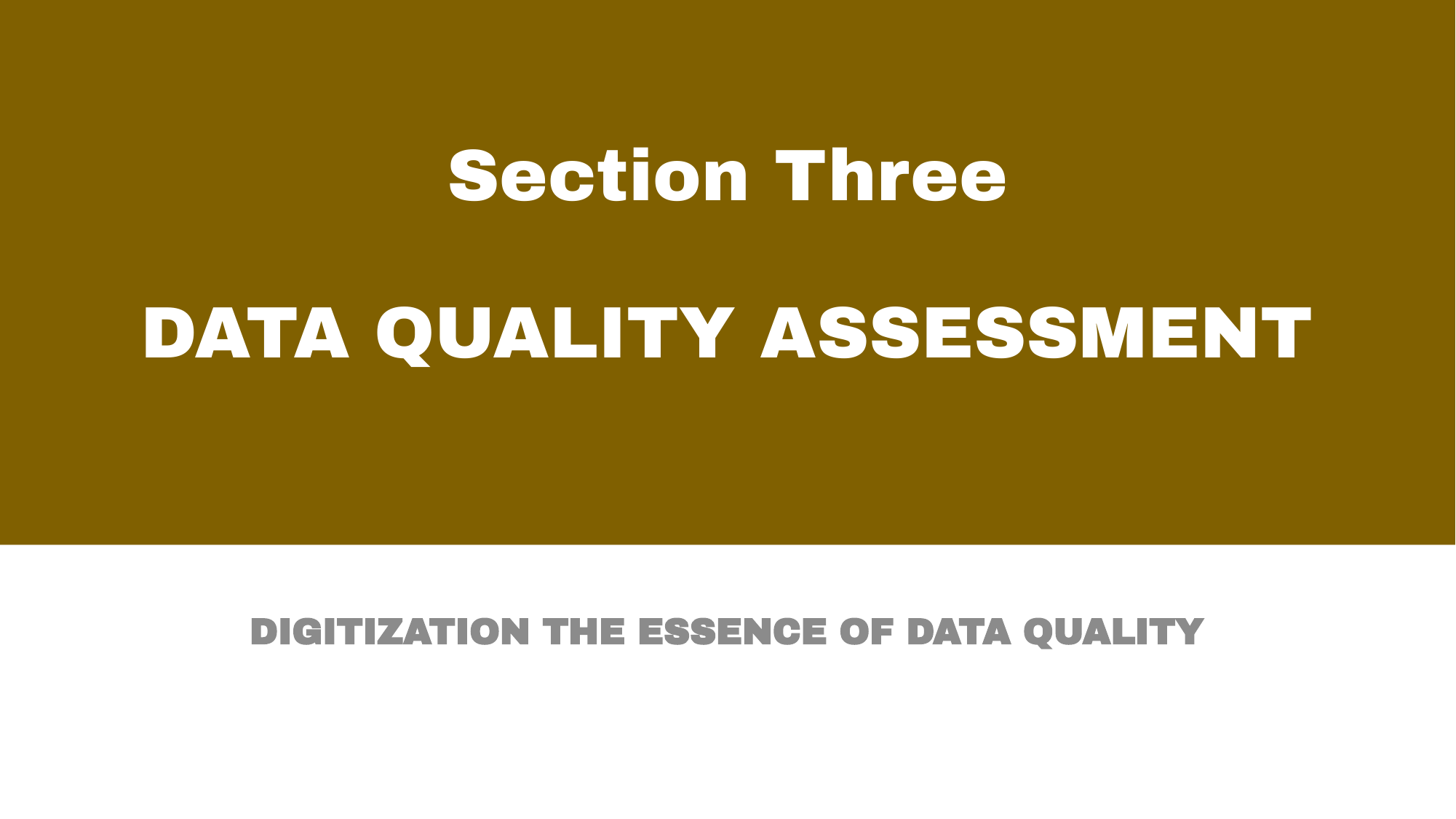

# Section Three DATA QUALITY ASSESSMENT

DIGITIZATION THE ESSENCE OF DATA QUALITY